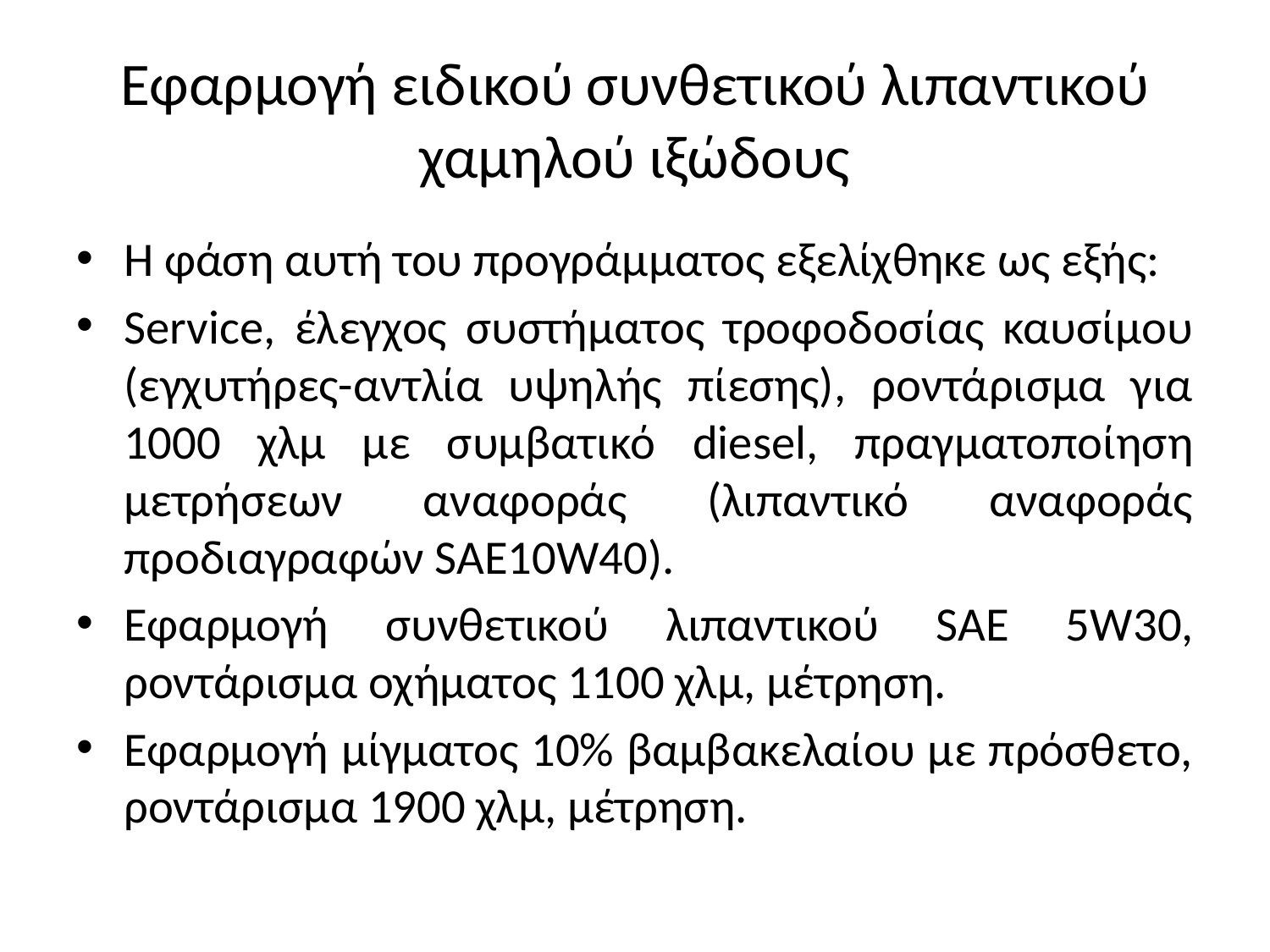

# Εφαρμογή ειδικού συνθετικού λιπαντικού χαμηλού ιξώδους
Η φάση αυτή του προγράμματος εξελίχθηκε ως εξής:
Service, έλεγχος συστήματος τροφοδοσίας καυσίμου (εγχυτήρες-αντλία υψηλής πίεσης), ροντάρισμα για 1000 χλμ με συμβατικό diesel, πραγματοποίηση μετρήσεων αναφοράς (λιπαντικό αναφοράς προδιαγραφών SAE10W40).
Εφαρμογή συνθετικού λιπαντικού SAE 5W30, ροντάρισμα οχήματος 1100 χλμ, μέτρηση.
Εφαρμογή μίγματος 10% βαμβακελαίου με πρόσθετο, ροντάρισμα 1900 χλμ, μέτρηση.